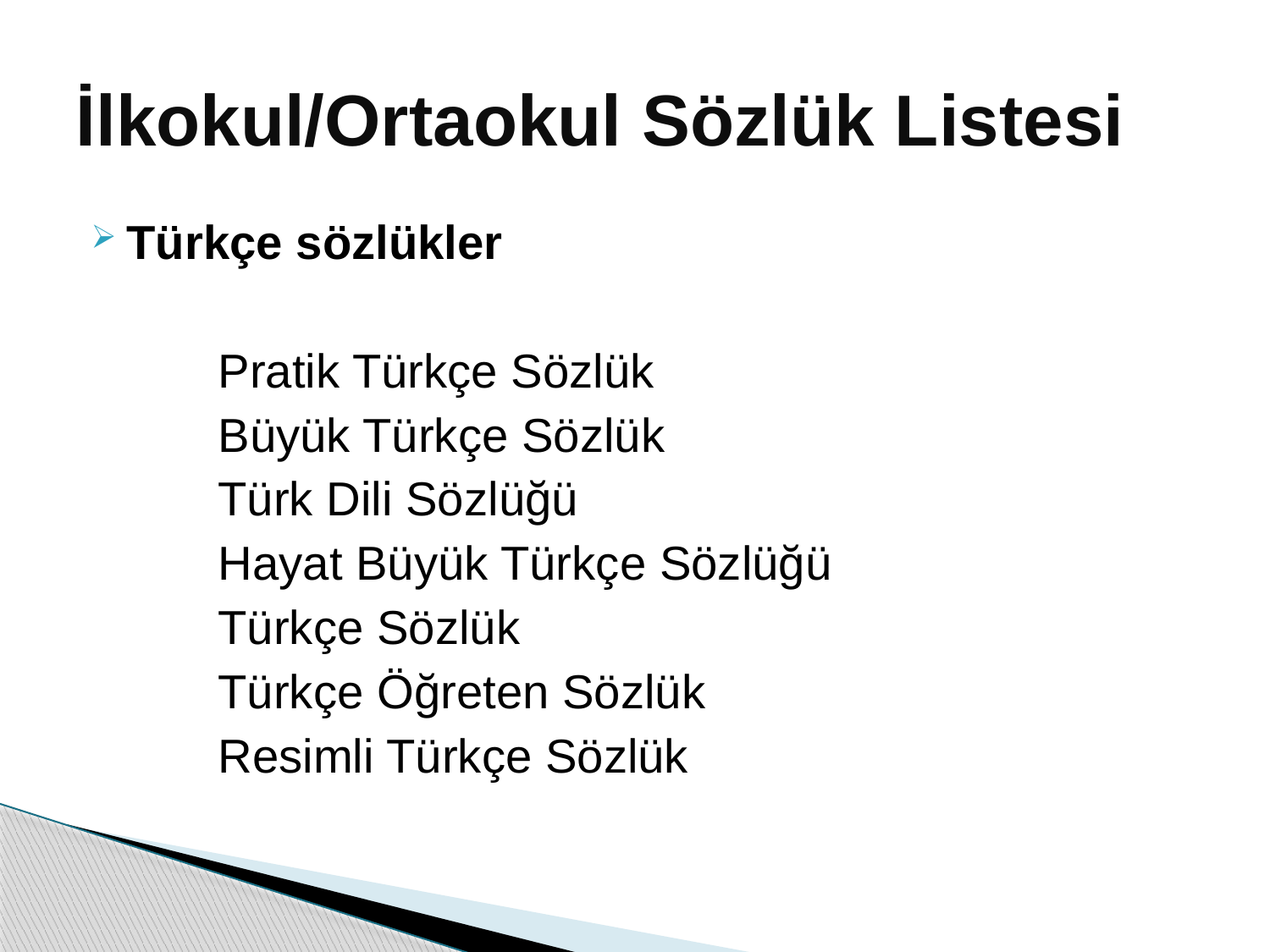

# İlkokul/Ortaokul Sözlük Listesi
Türkçe sözlükler

	Pratik Türkçe Sözlük
	Büyük Türkçe Sözlük
	Türk Dili Sözlüğü
	Hayat Büyük Türkçe Sözlüğü
	Türkçe Sözlük
	Türkçe Öğreten Sözlük
	Resimli Türkçe Sözlük